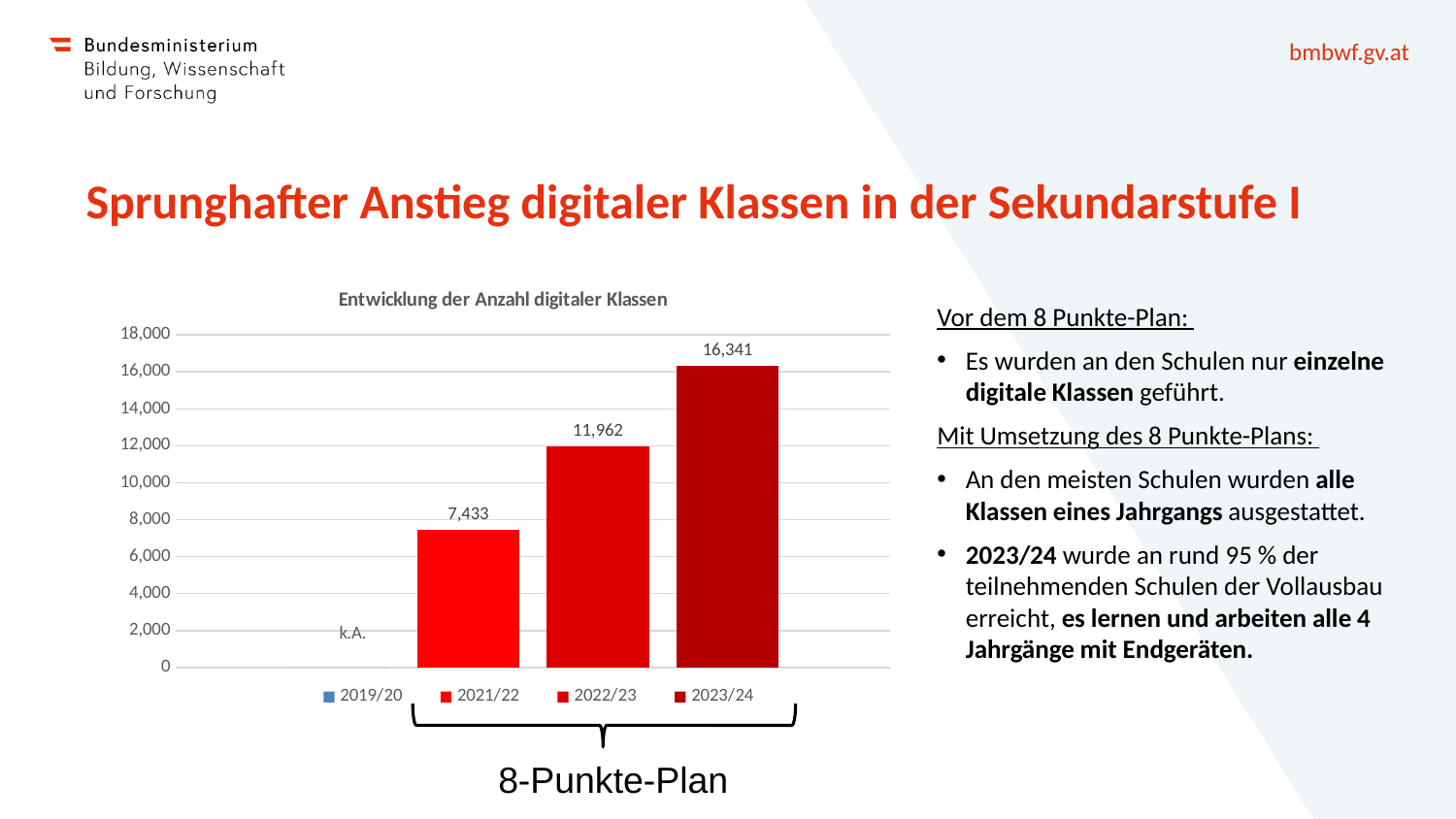

# Sprunghafter Anstieg digitaler Klassen in der Sekundarstufe I

### Chart: Entwicklung der Anzahl digitaler Klassen

| Category | 2019/20 | 2021/22 | 2022/23 | 2023/24 |
|---|---|---|---|---|
| digitale Klassen | 0.0 | 7433.0 | 11962.0 | 16341.0 |
Vor dem 8 Punkte-Plan:
Es wurden an den Schulen nur einzelne digitale Klassen geführt.
Mit Umsetzung des 8 Punkte-Plans:
An den meisten Schulen wurden alle Klassen eines Jahrgangs ausgestattet.
2023/24 wurde an rund 95 % der teilnehmenden Schulen der Vollausbau erreicht, es lernen und arbeiten alle 4 Jahrgänge mit Endgeräten.

8-Punkte-Plan